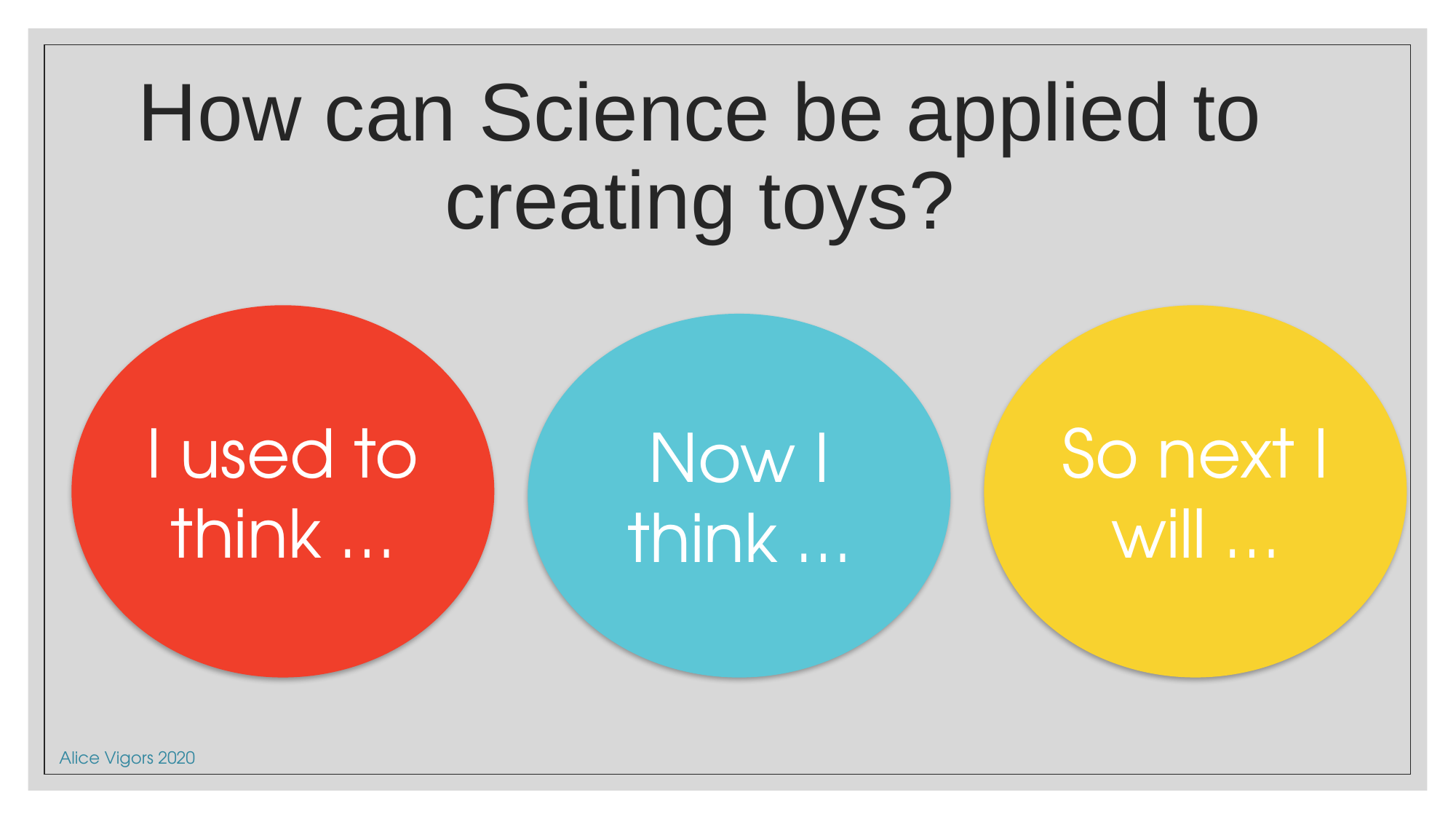

# How can Science be applied to creating toys?
I used to think …
So next I will …
Now I think …
Alice Vigors 2020